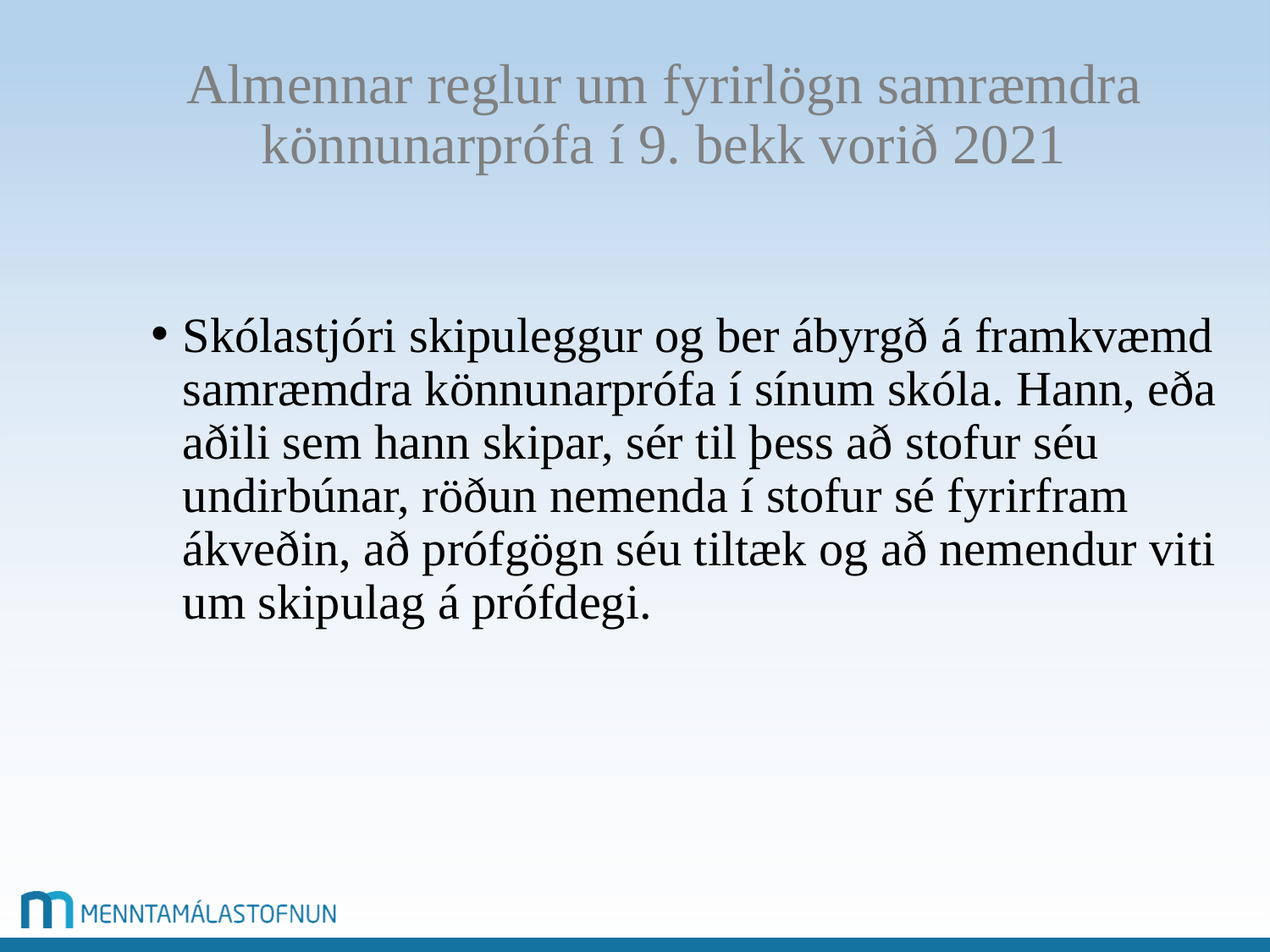

# Almennar reglur um fyrirlögn samræmdra könnunarprófa í 9. bekk vorið 2021
Skólastjóri skipuleggur og ber ábyrgð á framkvæmd samræmdra könnunarprófa í sínum skóla. Hann, eða aðili sem hann skipar, sér til þess að stofur séu undirbúnar, röðun nemenda í stofur sé fyrirfram ákveðin, að prófgögn séu tiltæk og að nemendur viti um skipulag á prófdegi.